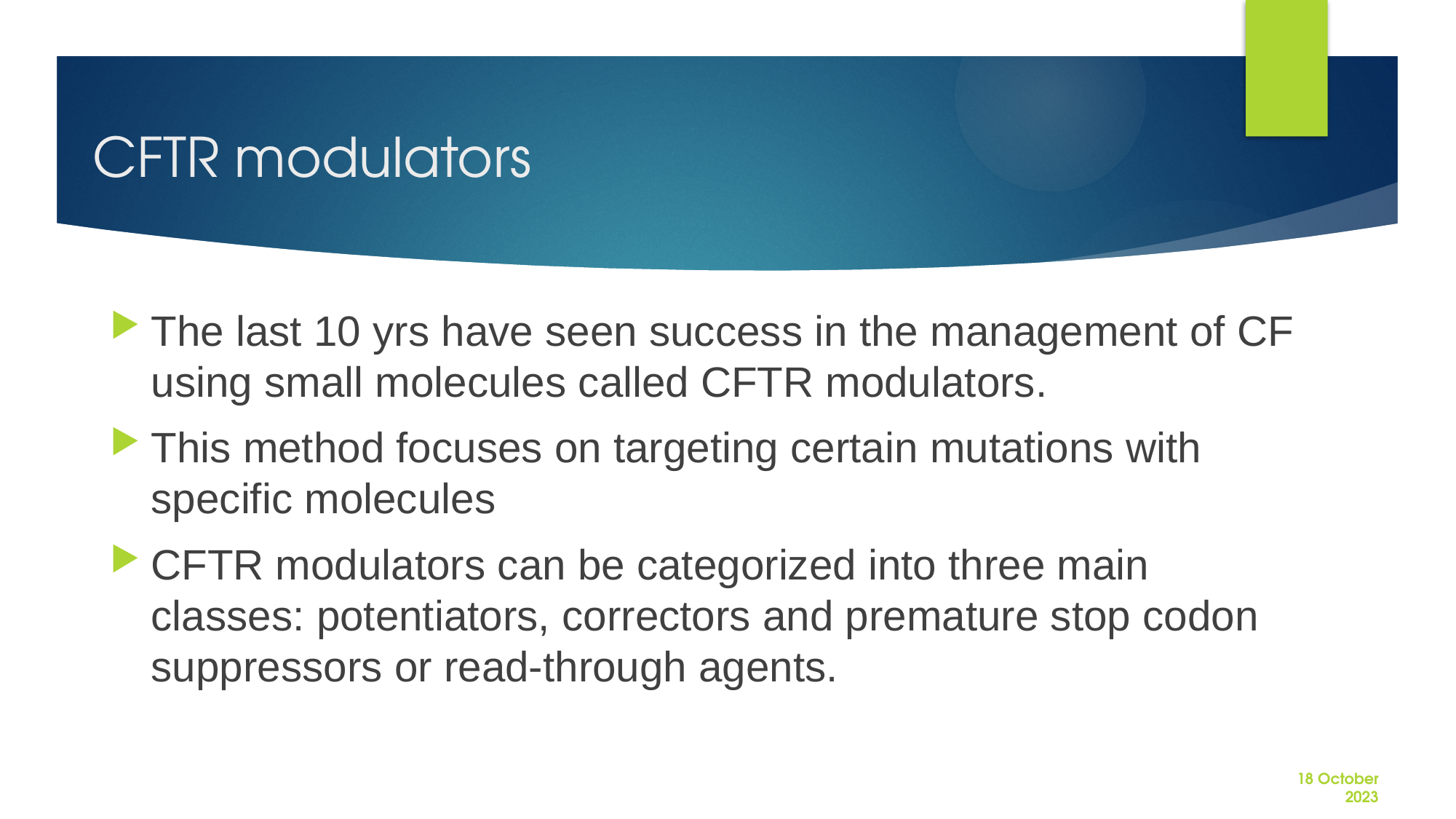

# CFTR modulators
The last 10 yrs have seen success in the management of CF using small molecules called CFTR modulators.
This method focuses on targeting certain mutations with specific molecules
CFTR modulators can be categorized into three main classes: potentiators, correctors and premature stop codon suppressors or read-through agents.
Pediatric Club, Amman
18 October 2023